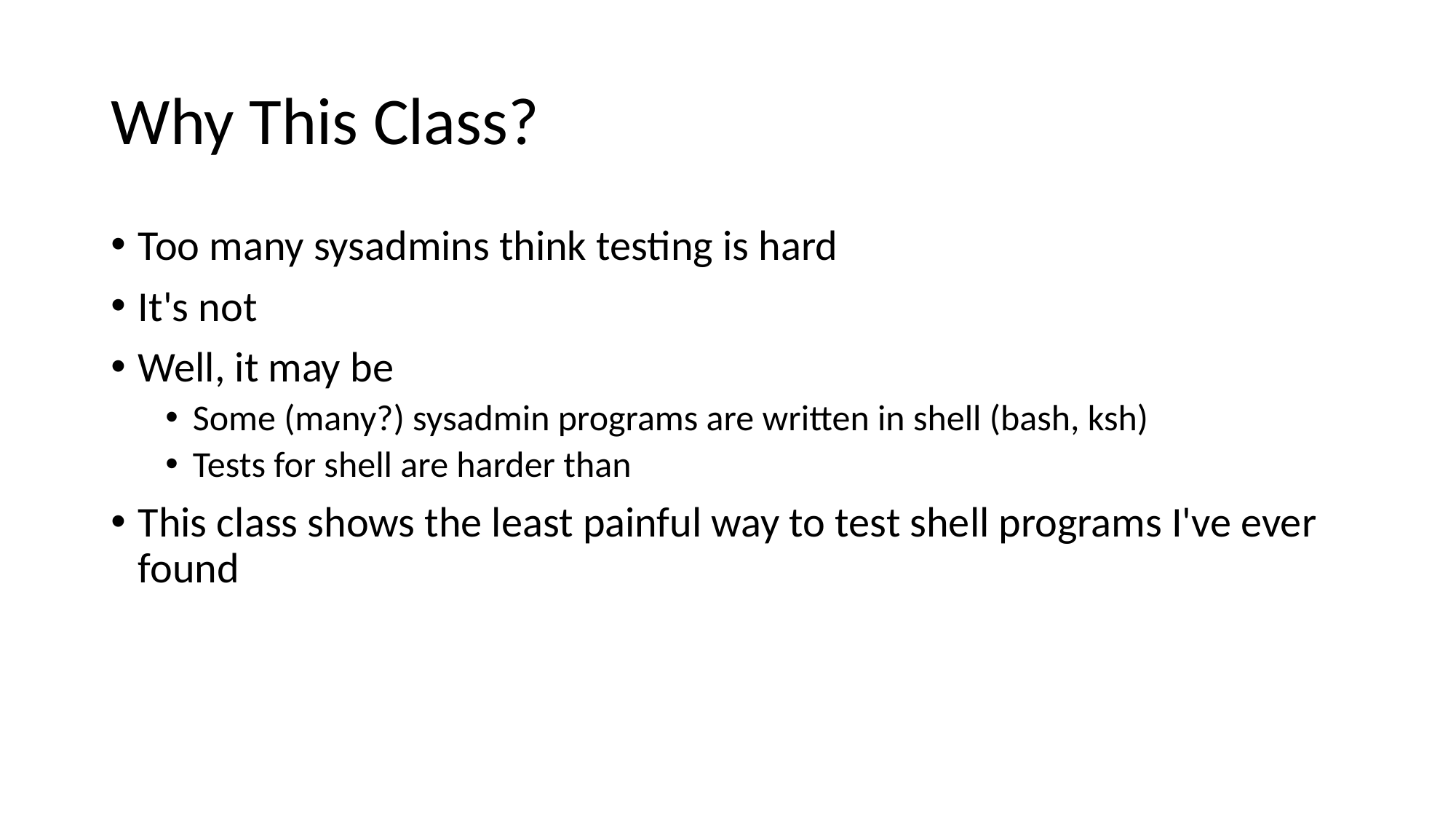

# Why This Class?
Too many sysadmins think testing is hard
It's not
Well, it may be
Some (many?) sysadmin programs are written in shell (bash, ksh)
Tests for shell are harder than
This class shows the least painful way to test shell programs I've ever found